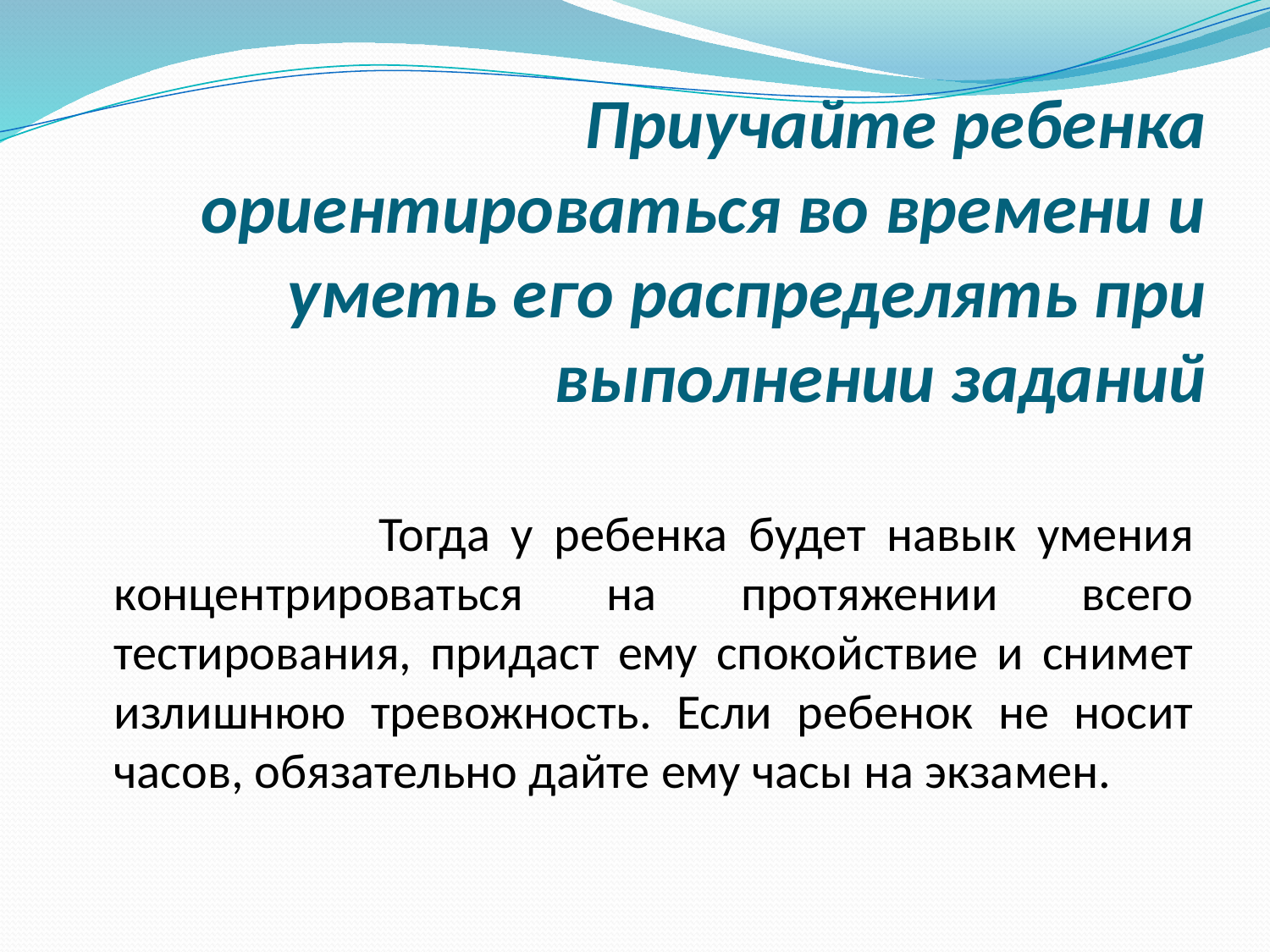

# Приучайте ребенка ориентироваться во времени и уметь его распределять при выполнении заданий
               Тогда у ребенка будет навык умения концентрироваться на протяжении всего тестирования, придаст ему спокойствие и снимет излишнюю тревожность. Если ребенок не носит часов, обязательно дайте ему часы на экзамен.